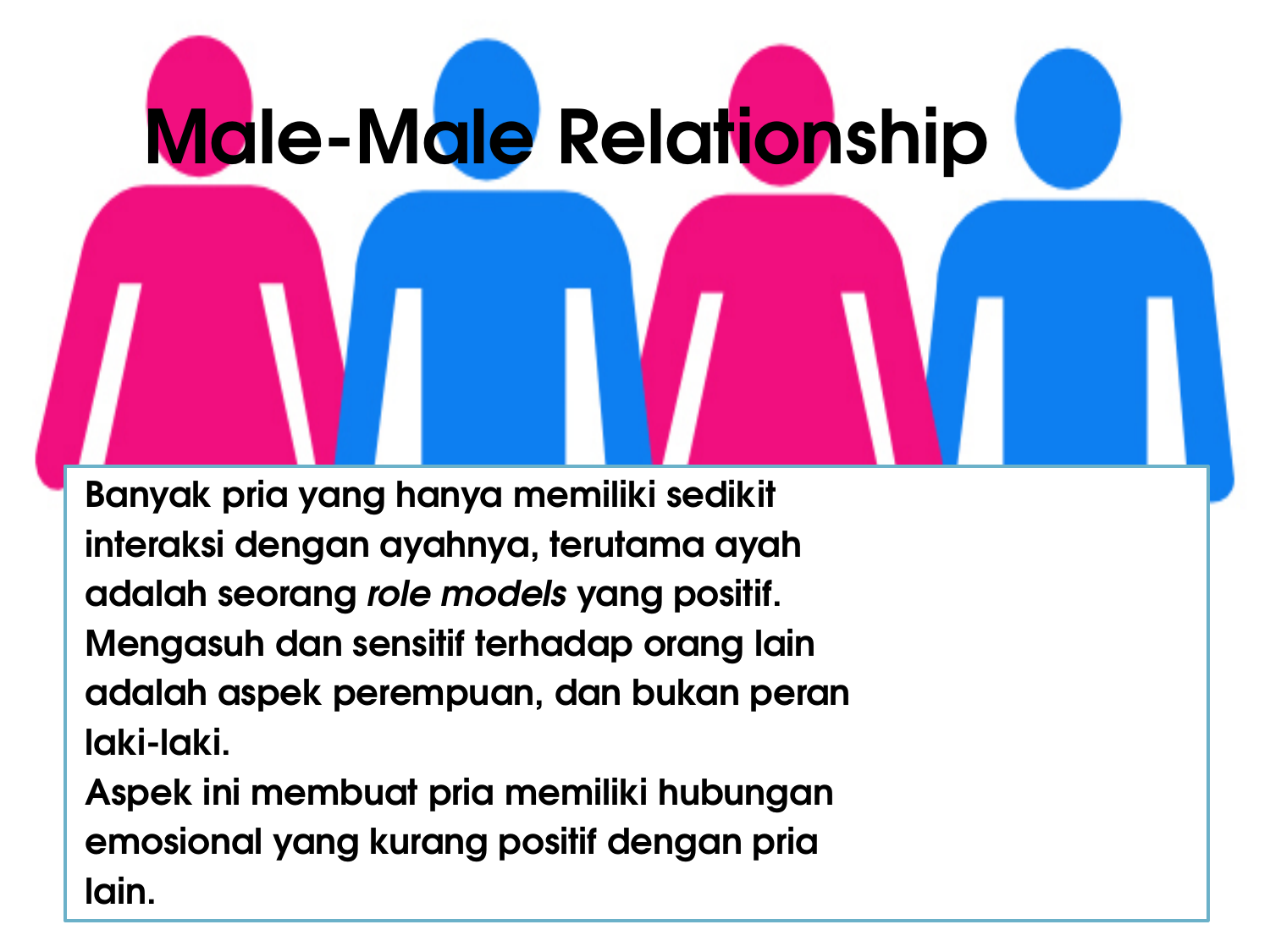

# Male-Male Relationship
Banyak pria yang hanya memiliki sedikit
interaksi dengan ayahnya, terutama ayah
adalah seorang role models yang positif.
Mengasuh dan sensitif terhadap orang lain
adalah aspek perempuan, dan bukan peran
laki-laki.
Aspek ini membuat pria memiliki hubungan
emosional yang kurang positif dengan pria
lain.